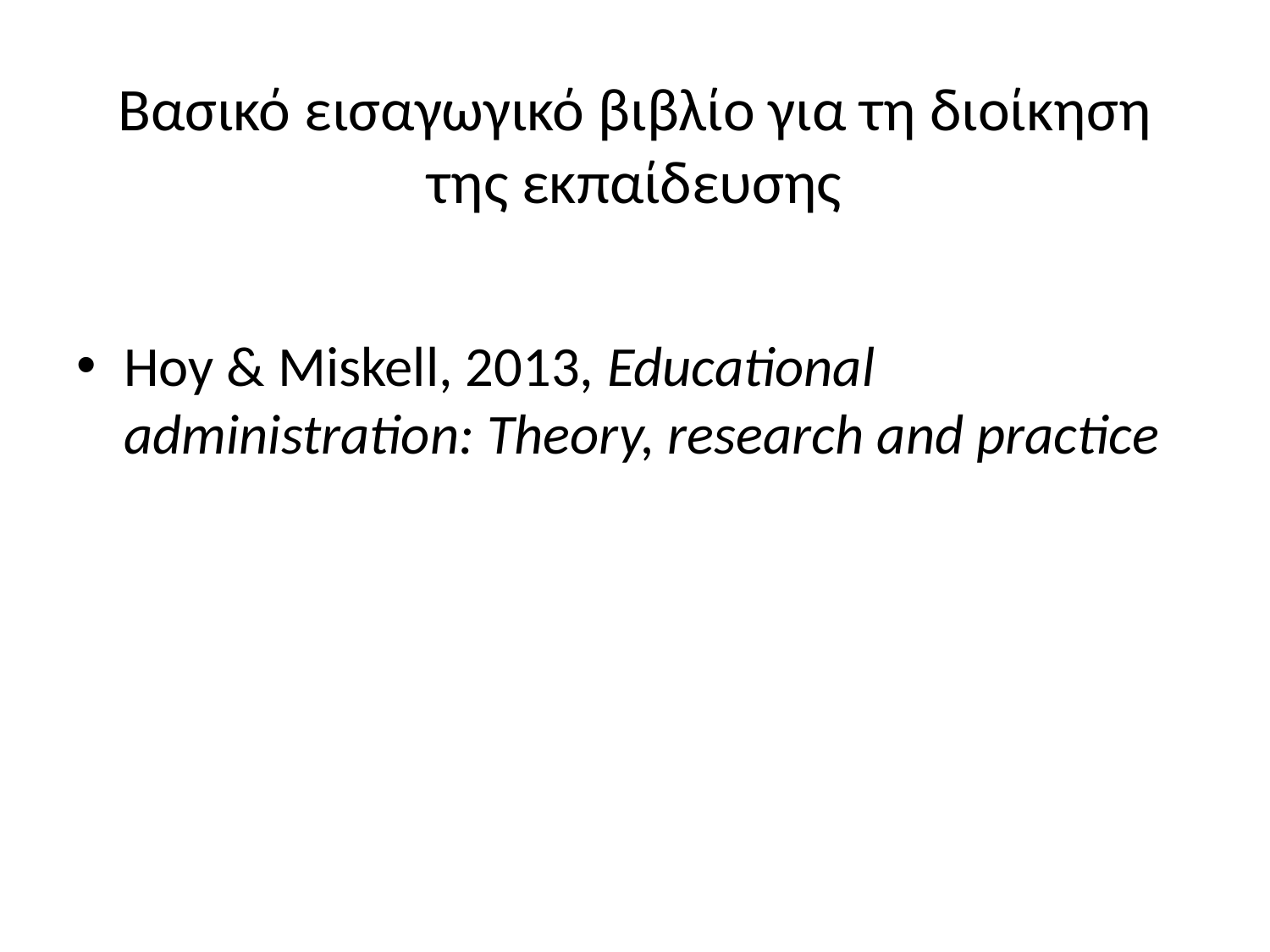

# Βασικό εισαγωγικό βιβλίο για τη διοίκηση της εκπαίδευσης
Hoy & Miskell, 2013, Educational administration: Theory, research and practice